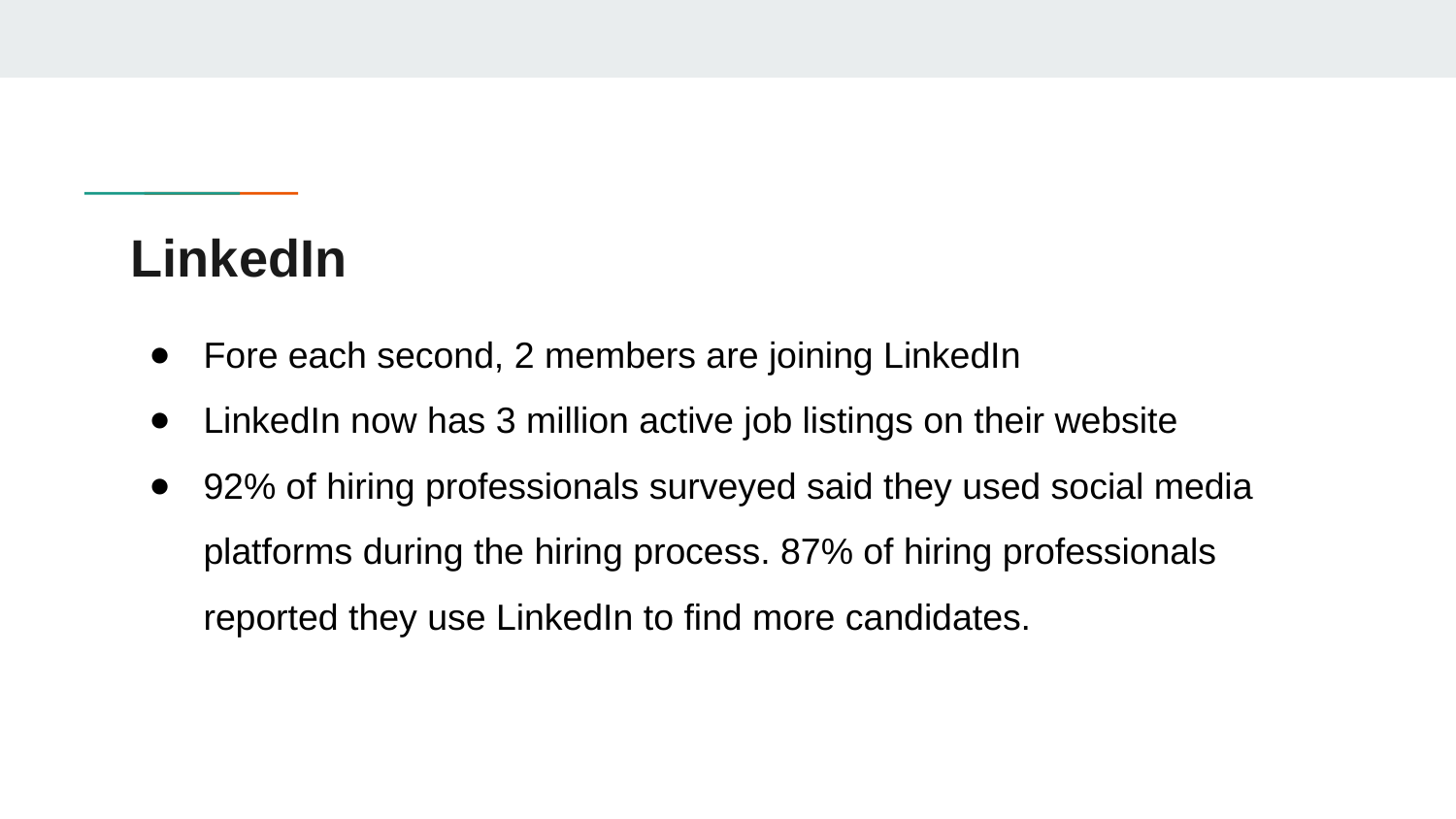

# LinkedIn
Fore each second, 2 members are joining LinkedIn
LinkedIn now has 3 million active job listings on their website
92% of hiring professionals surveyed said they used social media platforms during the hiring process. 87% of hiring professionals reported they use LinkedIn to find more candidates.